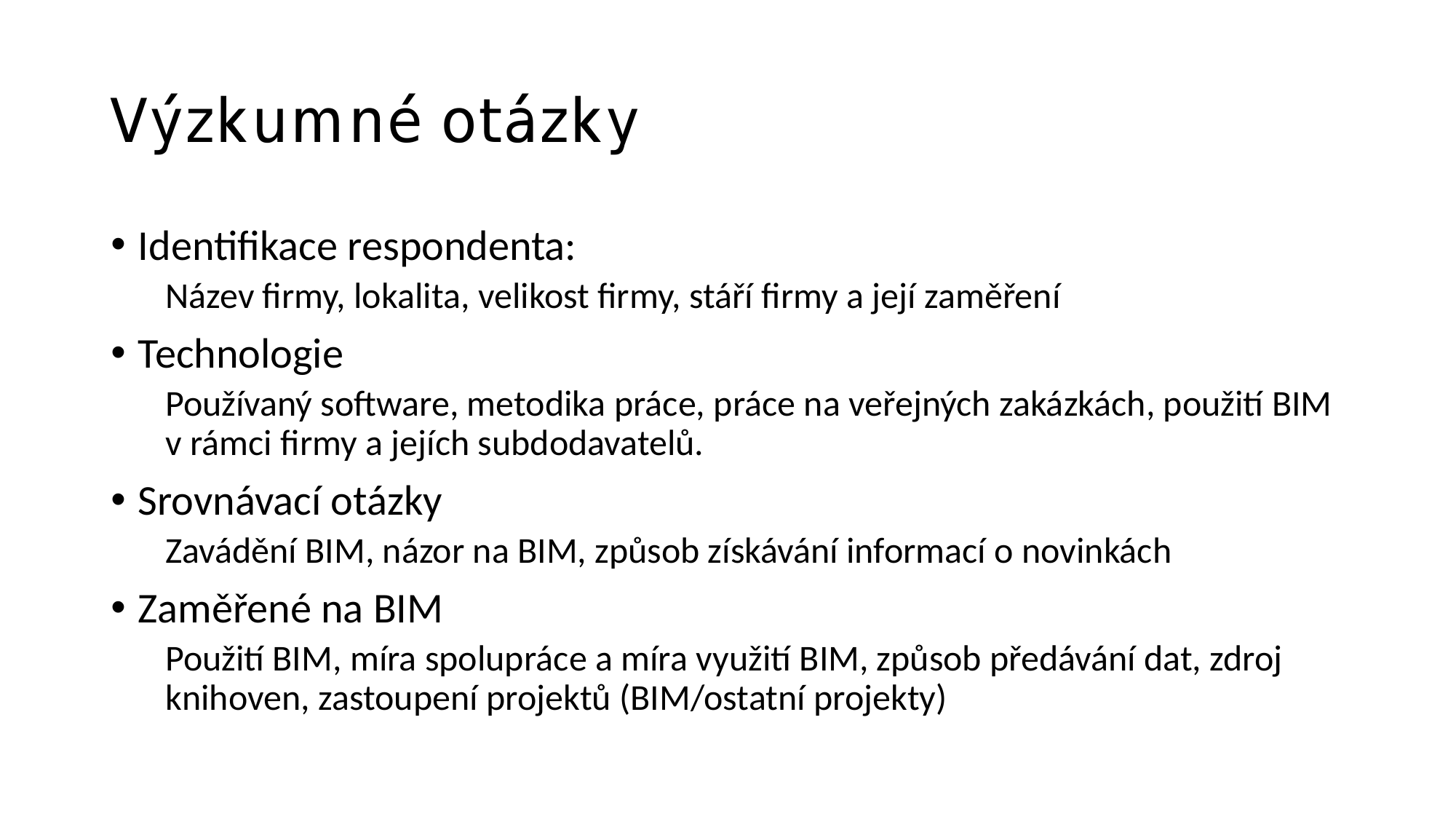

# Výzkumné otázky
Identifikace respondenta:
Název firmy, lokalita, velikost firmy, stáří firmy a její zaměření
Technologie
Používaný software, metodika práce, práce na veřejných zakázkách, použití BIM v rámci firmy a jejích subdodavatelů.
Srovnávací otázky
Zavádění BIM, názor na BIM, způsob získávání informací o novinkách
Zaměřené na BIM
Použití BIM, míra spolupráce a míra využití BIM, způsob předávání dat, zdroj knihoven, zastoupení projektů (BIM/ostatní projekty)